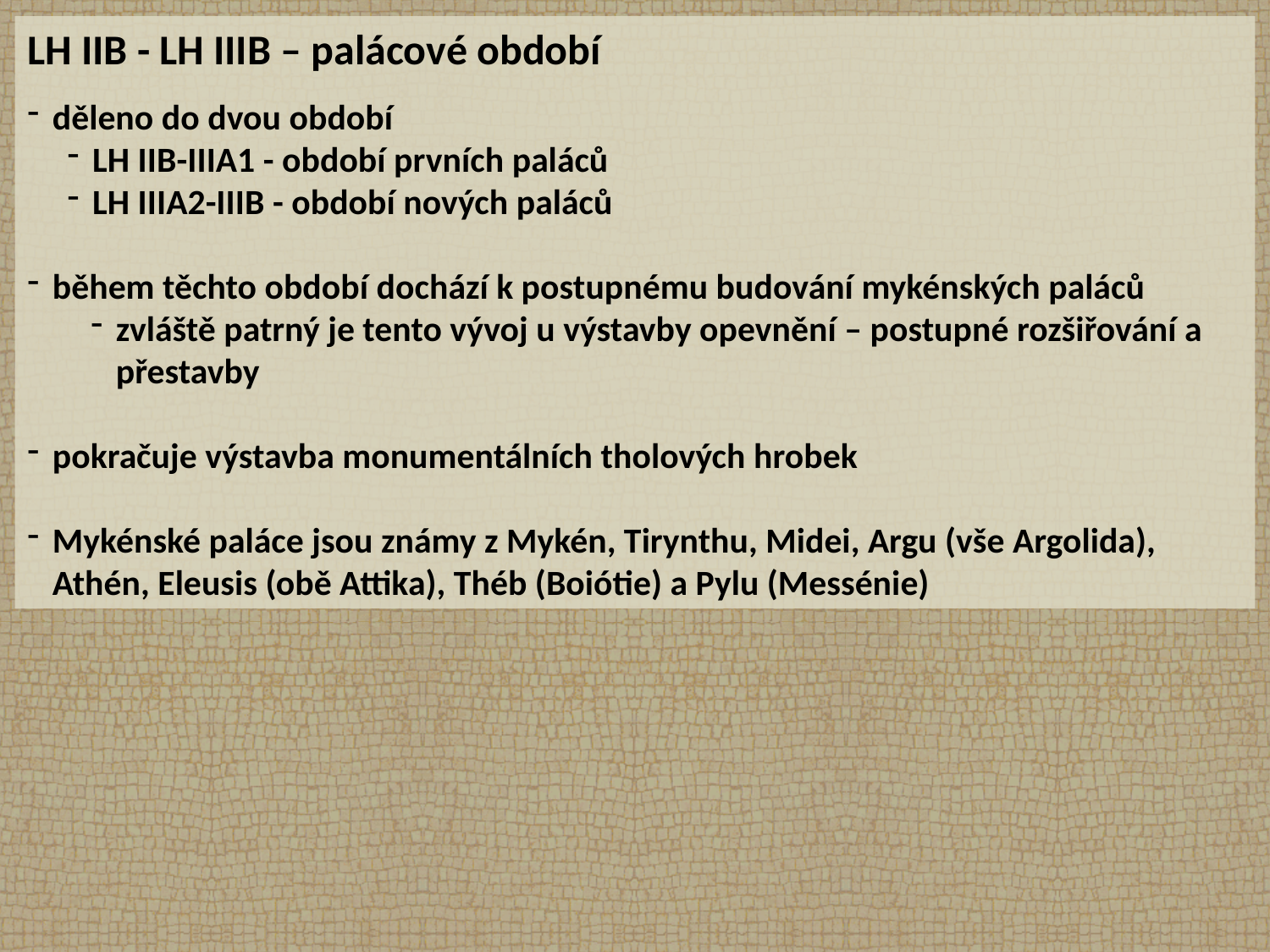

LH IIB - LH IIIB – palácové období

děleno do dvou období
LH IIB-IIIA1 - období prvních paláců
LH IIIA2-IIIB - období nových paláců

během těchto období dochází k postupnému budování mykénských paláců
zvláště patrný je tento vývoj u výstavby opevnění – postupné rozšiřování a přestavby

pokračuje výstavba monumentálních tholových hrobek

Mykénské paláce jsou známy z Mykén, Tirynthu, Midei, Argu (vše Argolida), Athén, Eleusis (obě Attika), Théb (Boiótie) a Pylu (Messénie)